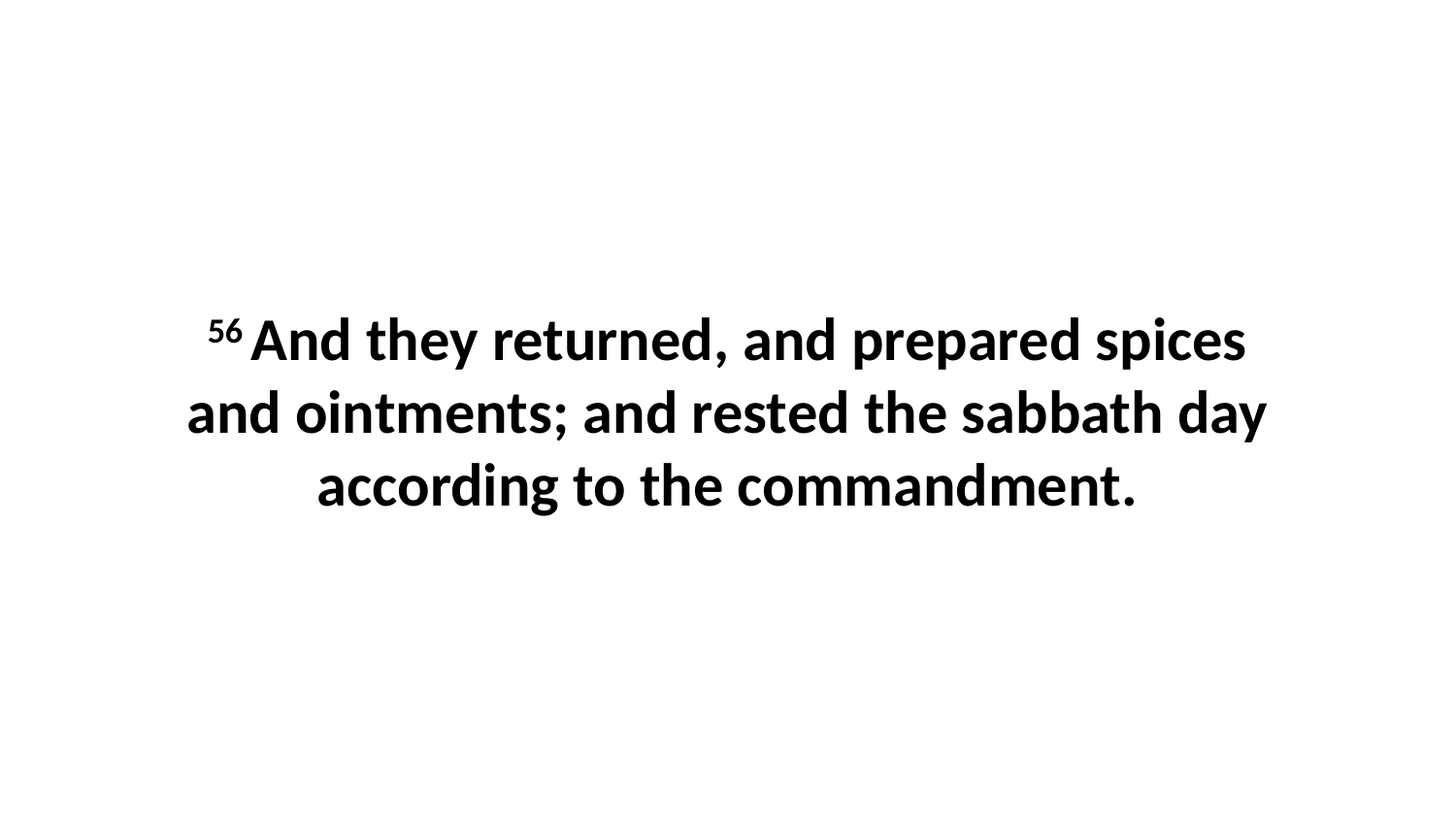

56 And they returned, and prepared spices and ointments; and rested the sabbath day according to the commandment.